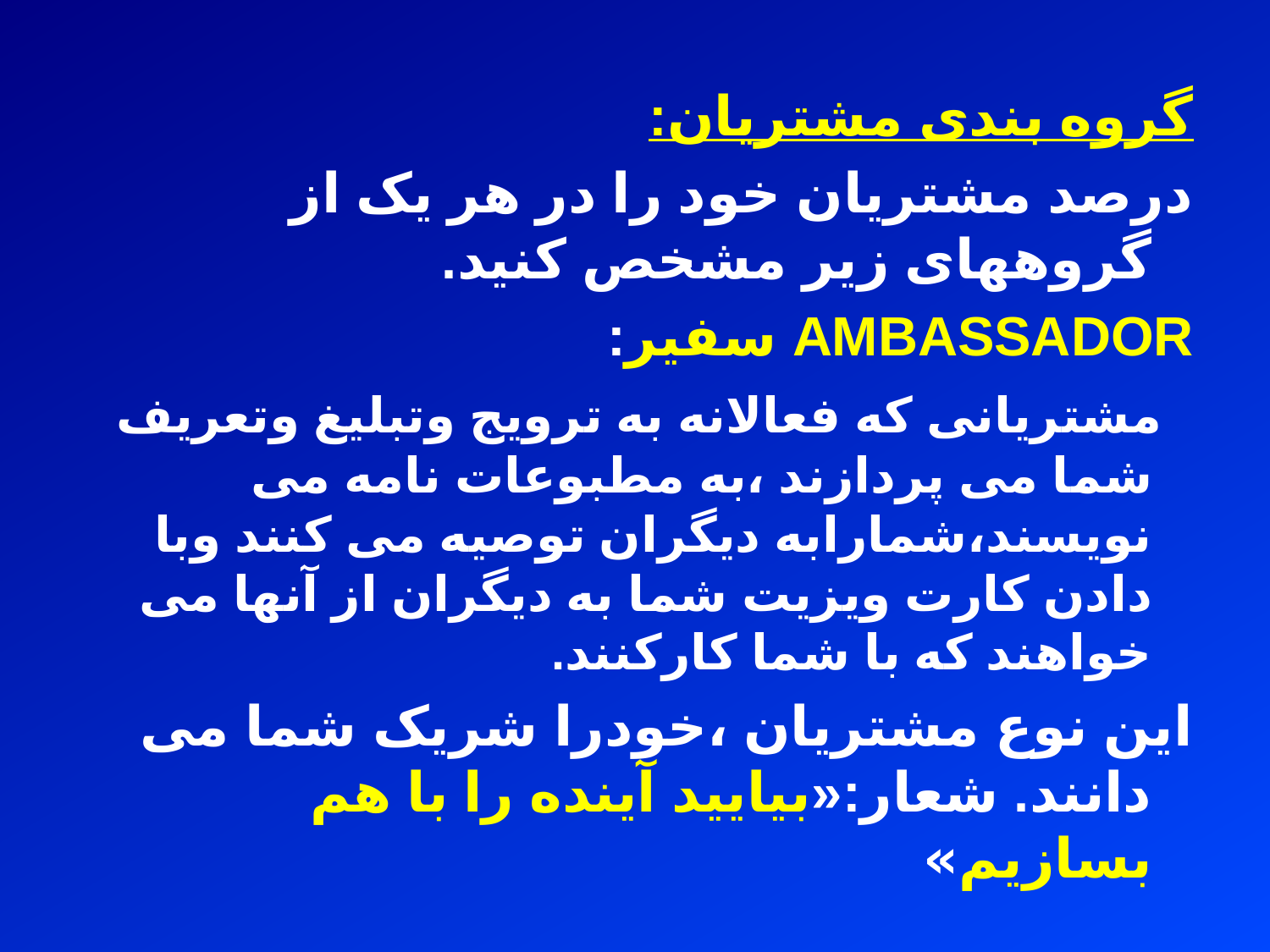

گروه بندی مشتریان:
درصد مشتریان خود را در هر یک از گروههای زیر مشخص کنید.
AMBASSADOR سفیر:
  مشتریانی که فعالانه به ترویج وتبلیغ وتعریف شما می پردازند ،به مطبوعات نامه می نویسند،شمارابه دیگران توصیه می کنند وبا دادن کارت ویزیت شما به دیگران از آنها می خواهند که با شما کارکنند.
این نوع مشتریان ،خودرا شریک شما می دانند. شعار:«بیایید آینده را با هم بسازیم»